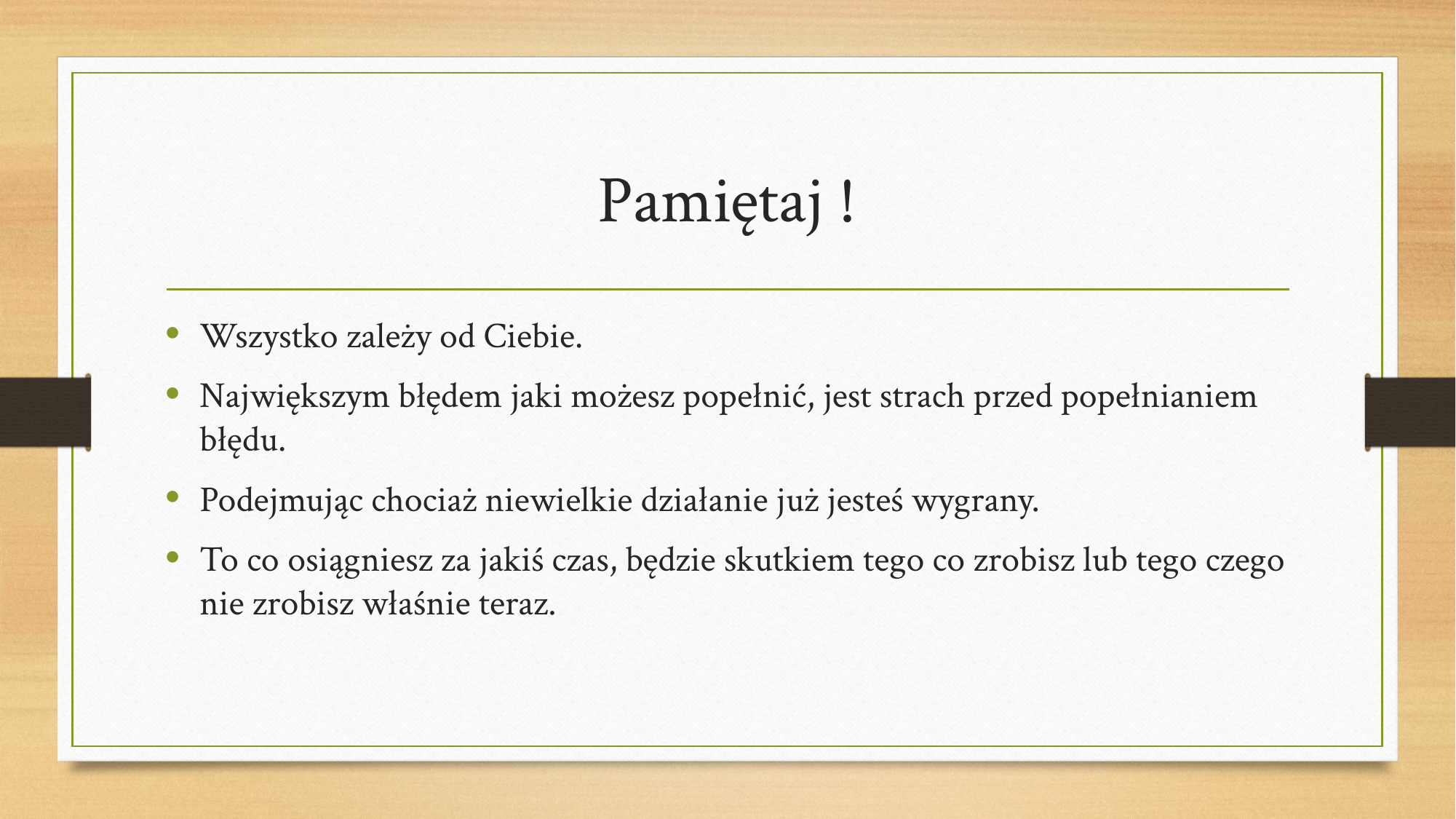

# Pamiętaj !
Wszystko zależy od Ciebie.
Największym błędem jaki możesz popełnić, jest strach przed popełnianiem błędu.
Podejmując chociaż niewielkie działanie już jesteś wygrany.
To co osiągniesz za jakiś czas, będzie skutkiem tego co zrobisz lub tego czego nie zrobisz właśnie teraz.